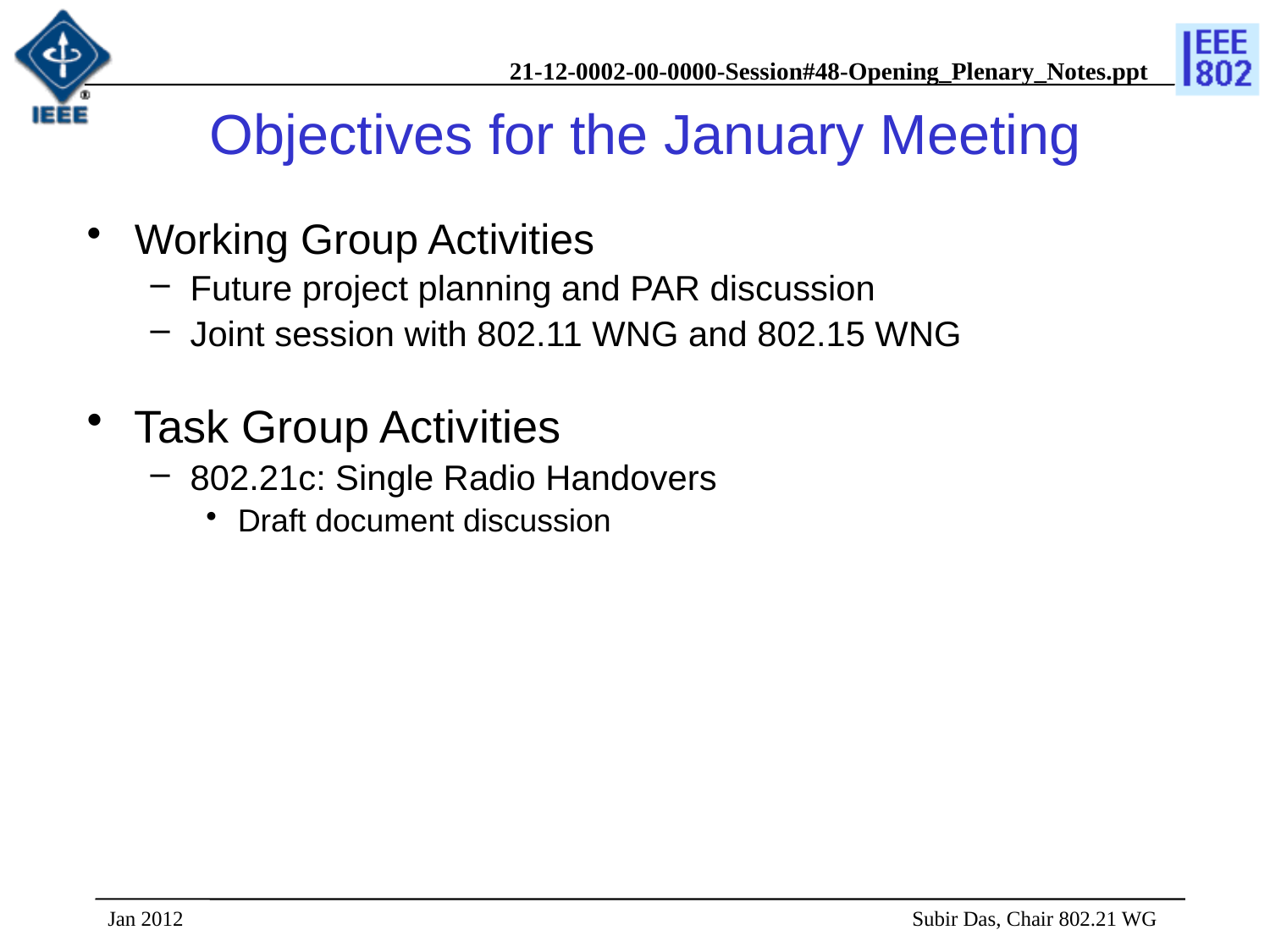

# Objectives for the January Meeting
Working Group Activities
Future project planning and PAR discussion
Joint session with 802.11 WNG and 802.15 WNG

Task Group Activities
802.21c: Single Radio Handovers
Draft document discussion

Jan 2012
  Subir Das, Chair 802.21 WG